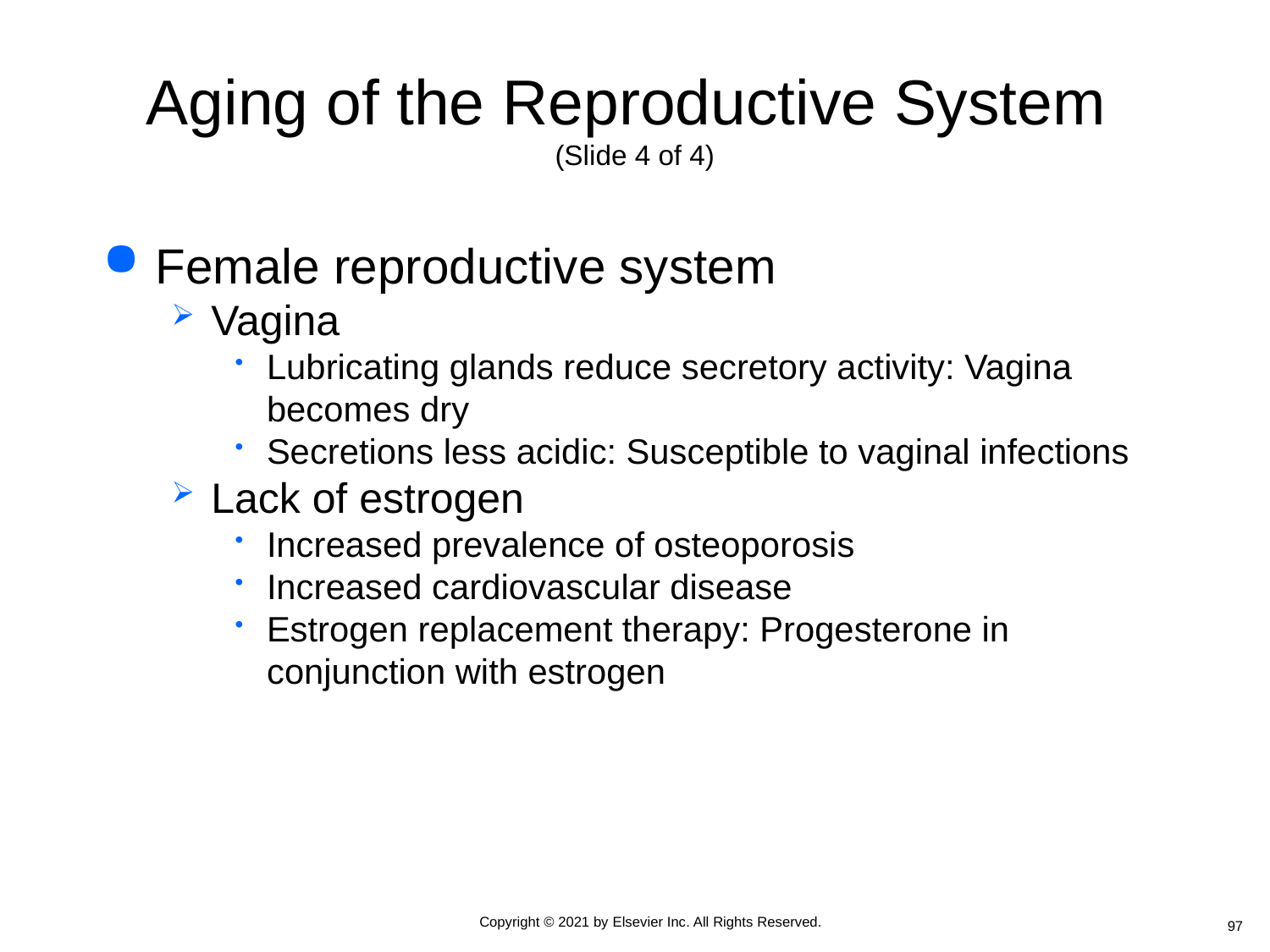

# Aging of the Reproductive System (Slide 4 of 4)
Female reproductive system
Vagina
Lubricating glands reduce secretory activity: Vagina becomes dry
Secretions less acidic: Susceptible to vaginal infections
Lack of estrogen
Increased prevalence of osteoporosis
Increased cardiovascular disease
Estrogen replacement therapy: Progesterone in conjunction with estrogen
97